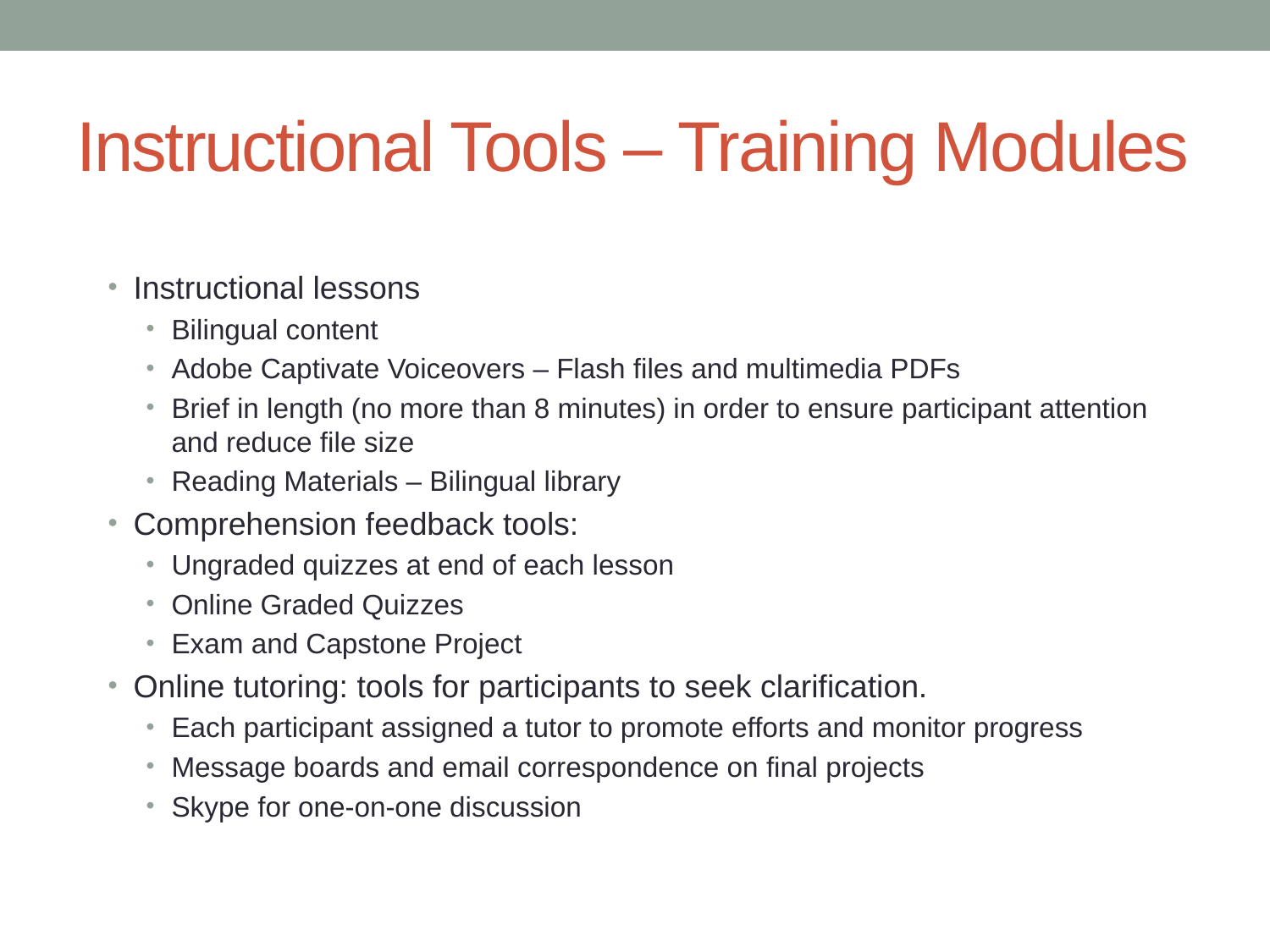

# Instructional Tools – Training Modules
Instructional lessons
Bilingual content
Adobe Captivate Voiceovers – Flash files and multimedia PDFs
Brief in length (no more than 8 minutes) in order to ensure participant attention and reduce file size
Reading Materials – Bilingual library
Comprehension feedback tools:
Ungraded quizzes at end of each lesson
Online Graded Quizzes
Exam and Capstone Project
Online tutoring: tools for participants to seek clarification.
Each participant assigned a tutor to promote efforts and monitor progress
Message boards and email correspondence on final projects
Skype for one-on-one discussion